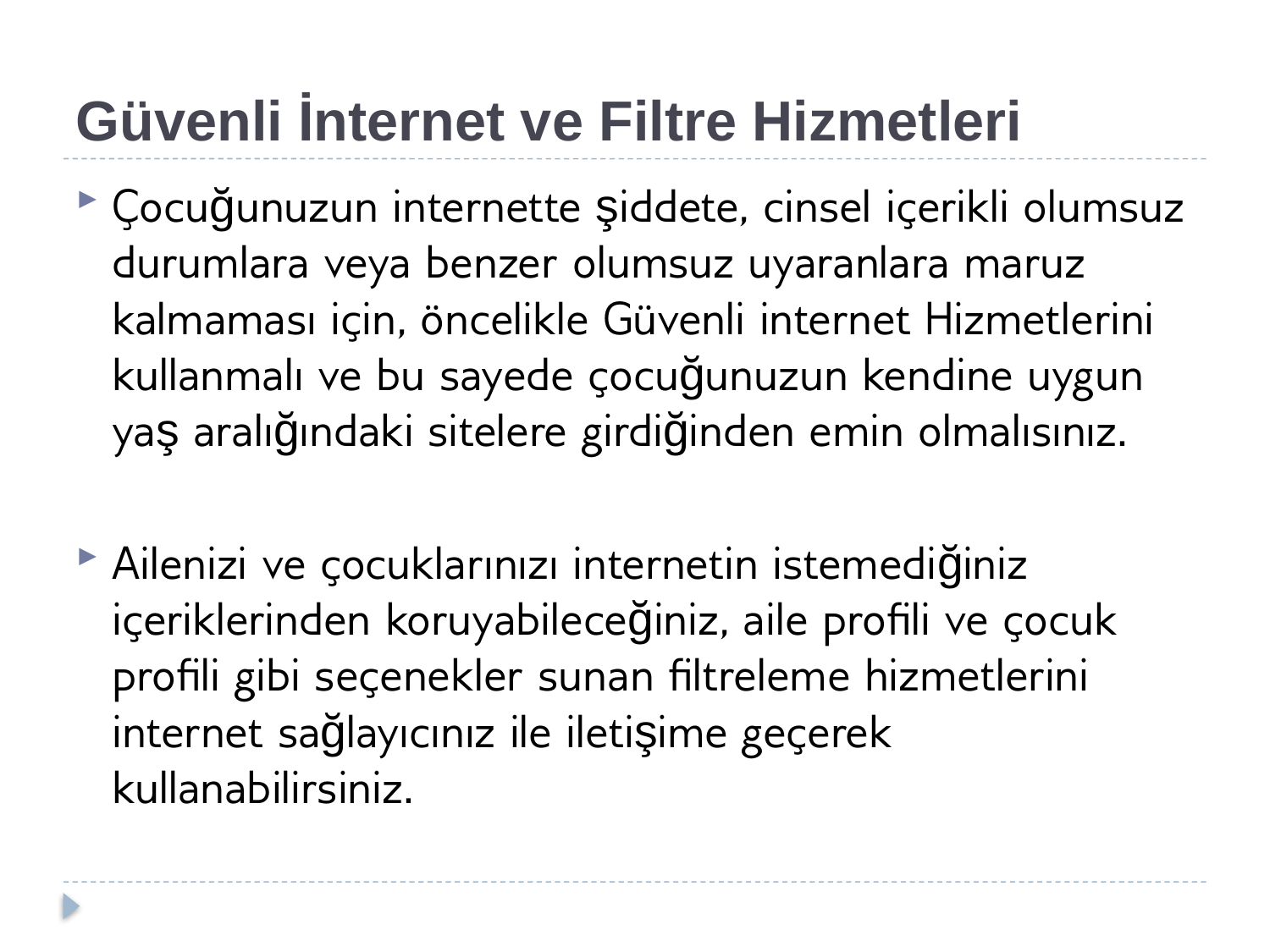

# Güvenli İnternet ve Filtre Hizmetleri
Çocuğunuzun internette şiddete, cinsel içerikli olumsuz durumlara veya benzer olumsuz uyaranlara maruz kalmaması için, öncelikle Güvenli internet Hizmetlerini kullanmalı ve bu sayede çocuğunuzun kendine uygun yaş aralığındaki sitelere girdiğinden emin olmalısınız.

Ailenizi ve çocuklarınızı internetin istemediğiniz içeriklerinden koruyabileceğiniz, aile profili ve çocuk profili gibi seçenekler sunan filtreleme hizmetlerini internet sağlayıcınız ile iletişime geçerek kullanabilirsiniz.